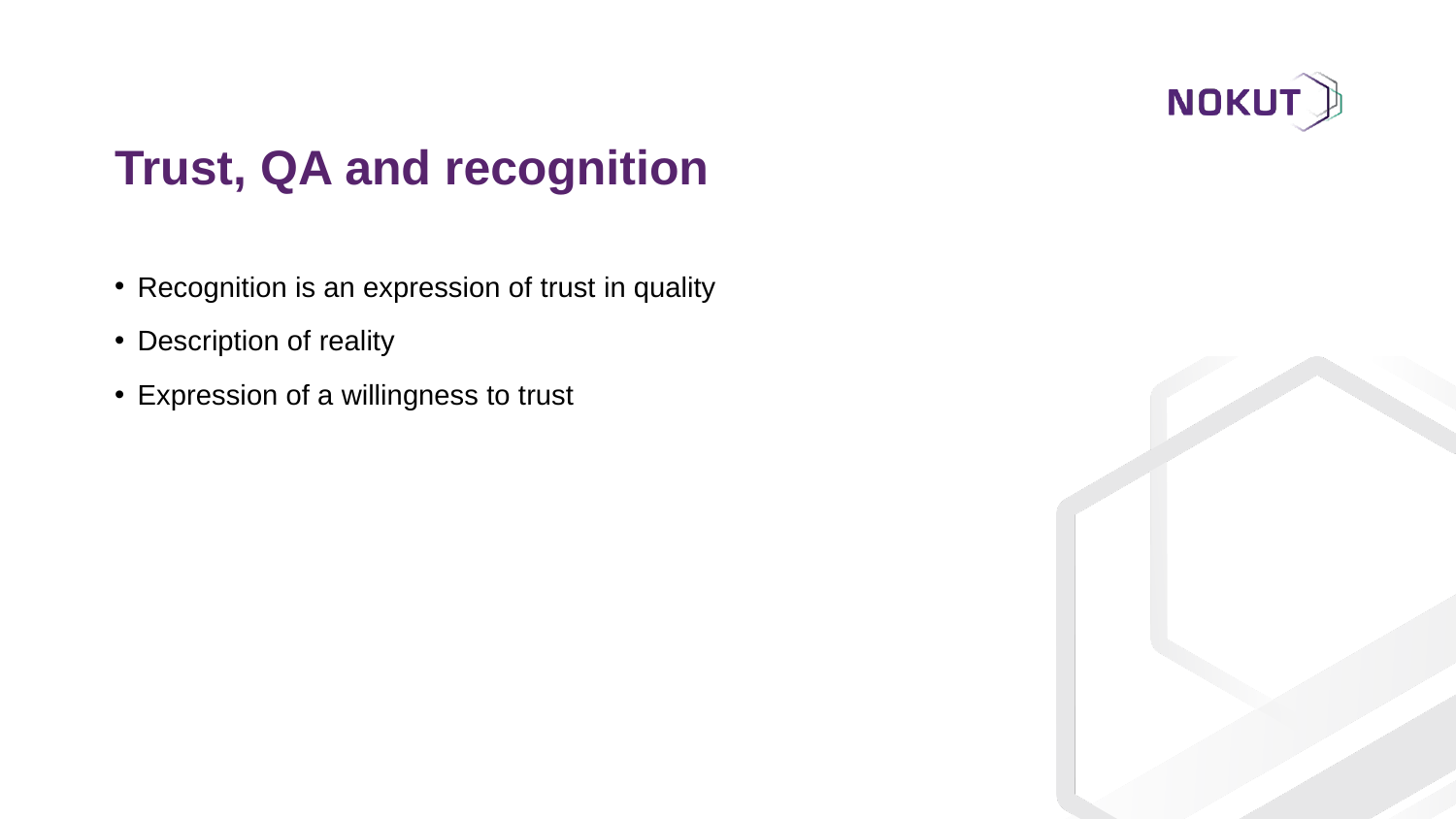

# Trust, QA and recognition
Recognition is an expression of trust in quality
Description of reality
Expression of a willingness to trust